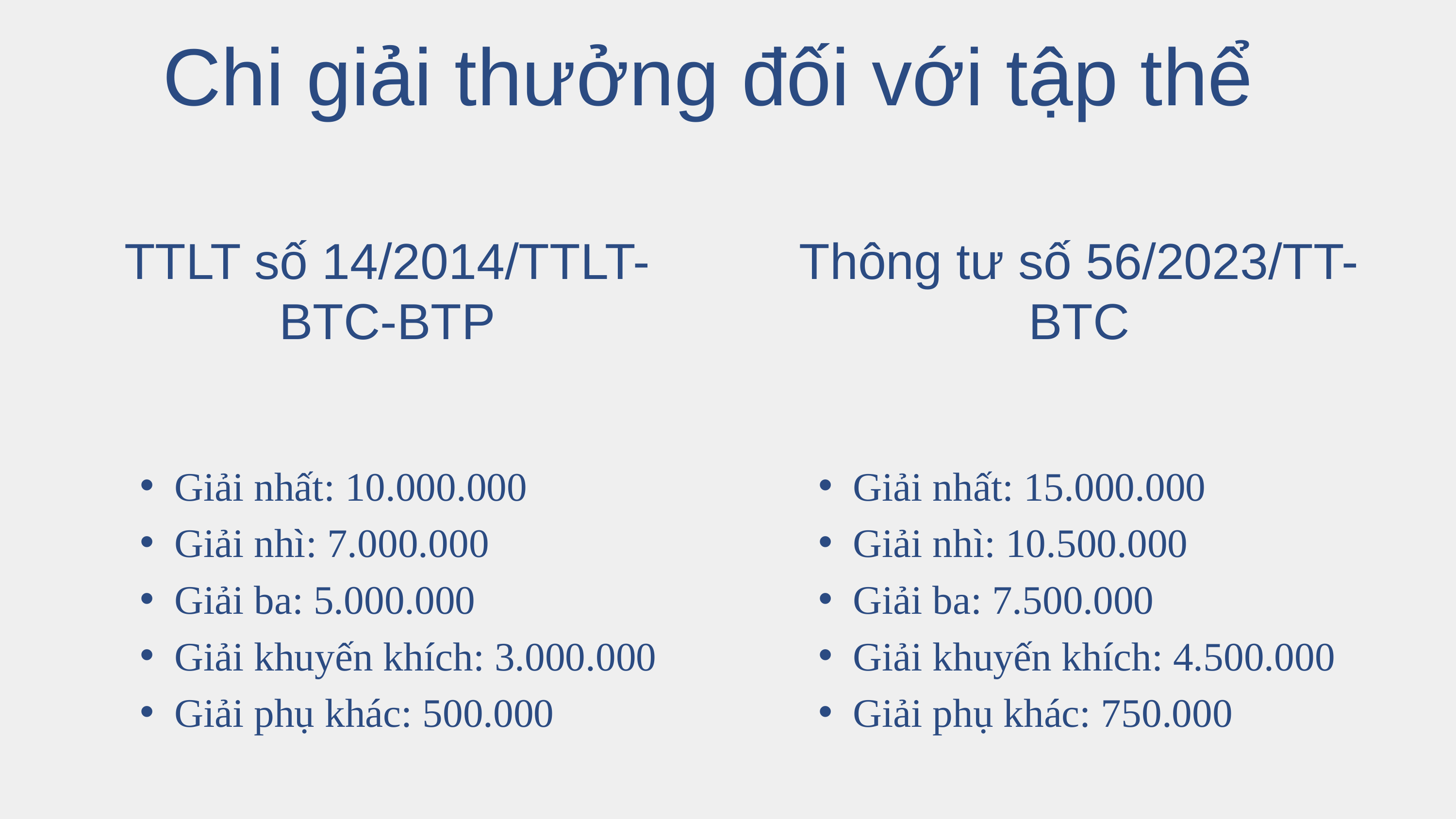

Chi giải thưởng đối với tập thể
TTLT số 14/2014/TTLT-BTC-BTP
Thông tư số 56/2023/TT-BTC
Giải nhất: 10.000.000
Giải nhì: 7.000.000
Giải ba: 5.000.000
Giải khuyến khích: 3.000.000
Giải phụ khác: 500.000
Giải nhất: 15.000.000
Giải nhì: 10.500.000
Giải ba: 7.500.000
Giải khuyến khích: 4.500.000
Giải phụ khác: 750.000